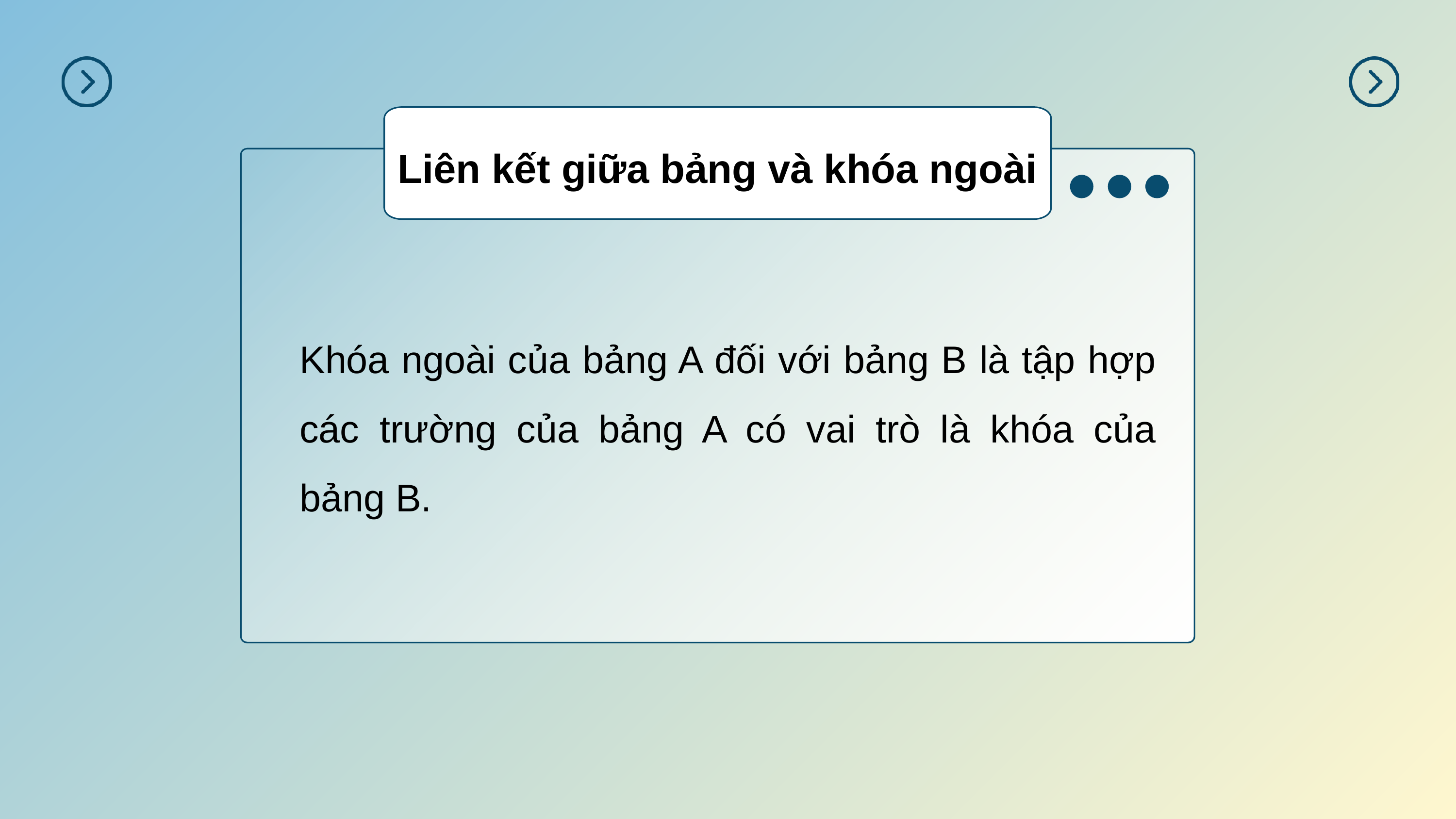

Liên kết giữa bảng và khóa ngoài

Khóa ngoài của bảng A đối với bảng B là tập hợp các trường của bảng A có vai trò là khóa của bảng B.